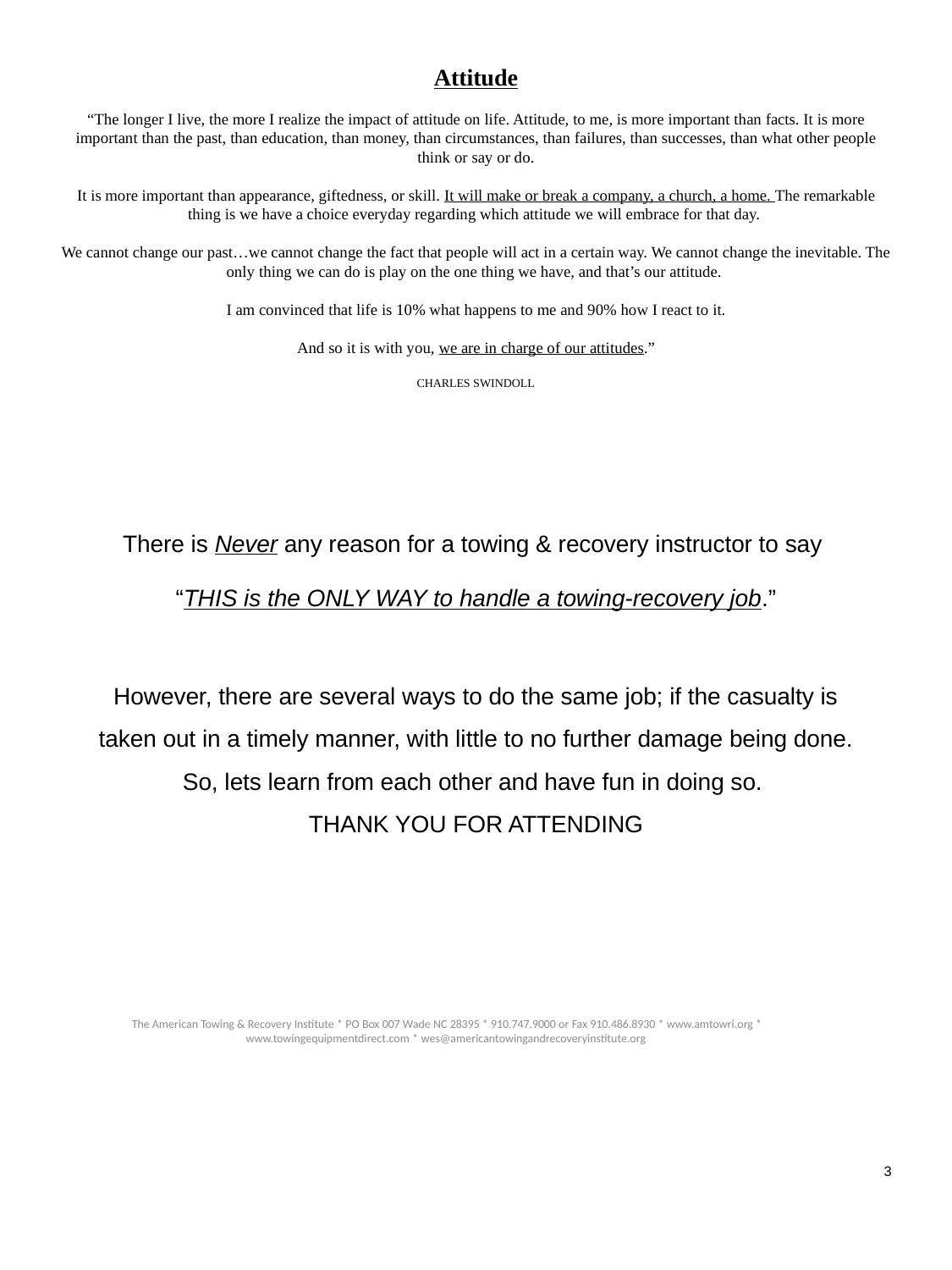

Attitude
 
“The longer I live, the more I realize the impact of attitude on life. Attitude, to me, is more important than facts. It is more important than the past, than education, than money, than circumstances, than failures, than successes, than what other people think or say or do.
It is more important than appearance, giftedness, or skill. It will make or break a company, a church, a home. The remarkable thing is we have a choice everyday regarding which attitude we will embrace for that day.

We cannot change our past…we cannot change the fact that people will act in a certain way. We cannot change the inevitable. The only thing we can do is play on the one thing we have, and that’s our attitude.
I am convinced that life is 10% what happens to me and 90% how I react to it.
And so it is with you, we are in charge of our attitudes.”
CHARLES SWINDOLL
There is Never any reason for a towing & recovery instructor to say
“THIS is the ONLY WAY to handle a towing-recovery job.”
However, there are several ways to do the same job; if the casualty is taken out in a timely manner, with little to no further damage being done.
So, lets learn from each other and have fun in doing so.
THANK YOU FOR ATTENDING
The American Towing & Recovery Institute * PO Box 007 Wade NC 28395 * 910.747.9000 or Fax 910.486.8930 * www.amtowri.org * www.towingequipmentdirect.com * wes@americantowingandrecoveryinstitute.org
3